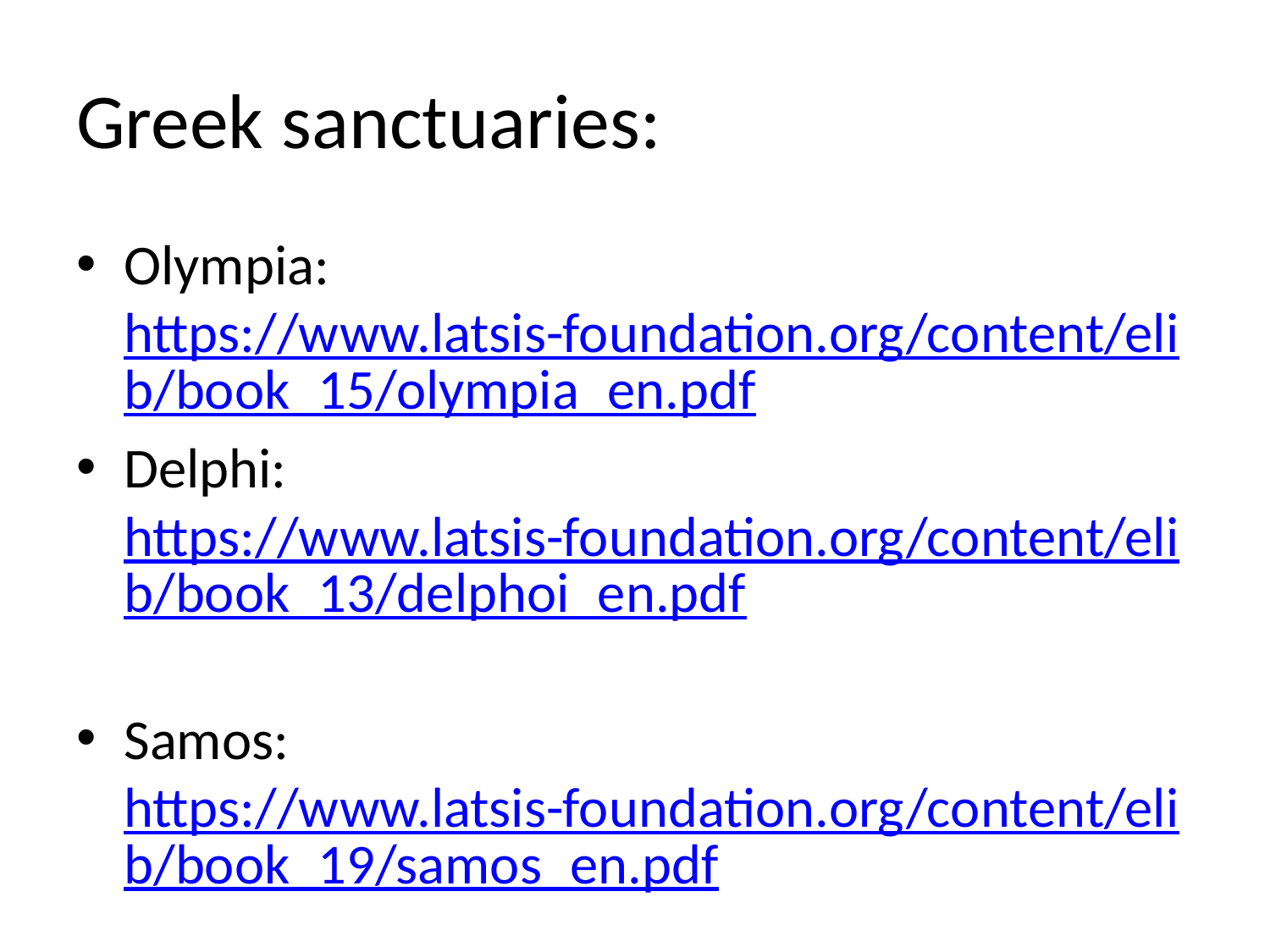

# Greek sanctuaries:
Olympia: https://www.latsis-foundation.org/content/elib/book_15/olympia_en.pdf
Delphi: https://www.latsis-foundation.org/content/elib/book_13/delphoi_en.pdf
Samos: https://www.latsis-foundation.org/content/elib/book_19/samos_en.pdf